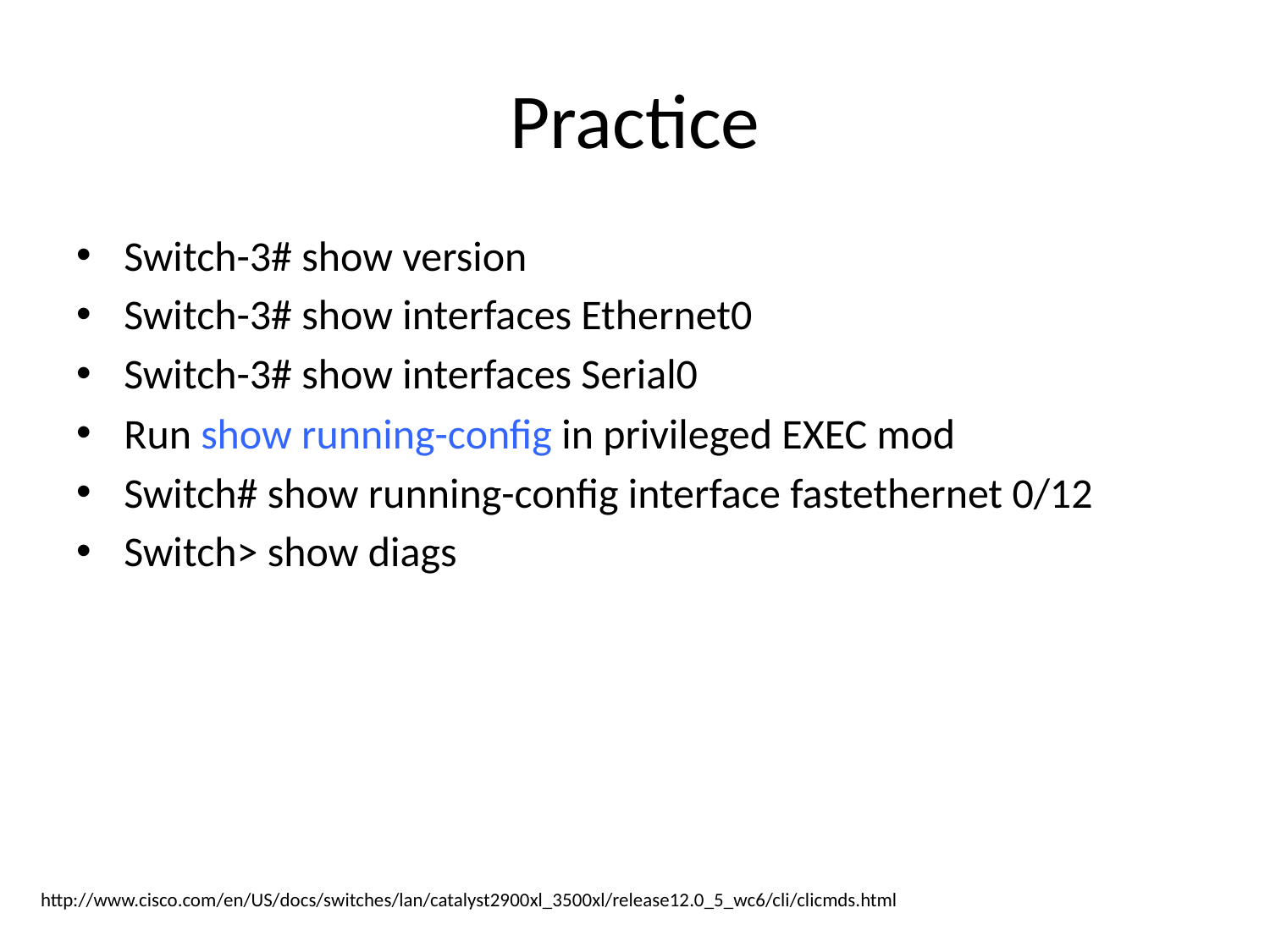

# Practice
Switch-3# show version
Switch-3# show interfaces Ethernet0
Switch-3# show interfaces Serial0
Run show running-config in privileged EXEC mod
Switch# show running-config interface fastethernet 0/12
Switch> show diags

http://www.cisco.com/en/US/docs/switches/lan/catalyst2900xl_3500xl/release12.0_5_wc6/cli/clicmds.html